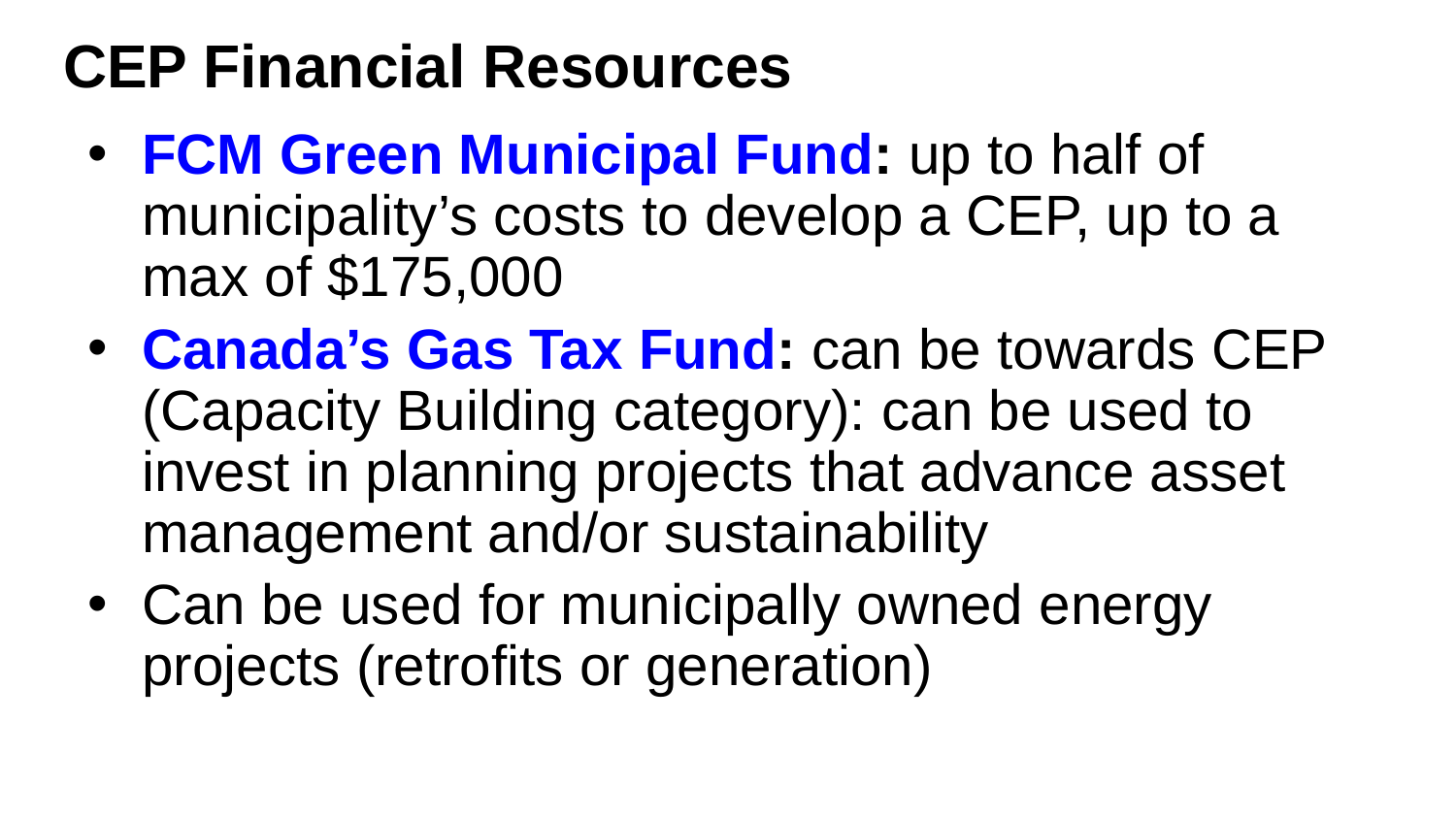

CEP Financial Resources
FCM Green Municipal Fund: up to half of municipality’s costs to develop a CEP, up to a max of $175,000
Canada’s Gas Tax Fund: can be towards CEP (Capacity Building category): can be used to invest in planning projects that advance asset management and/or sustainability
Can be used for municipally owned energy projects (retrofits or generation)